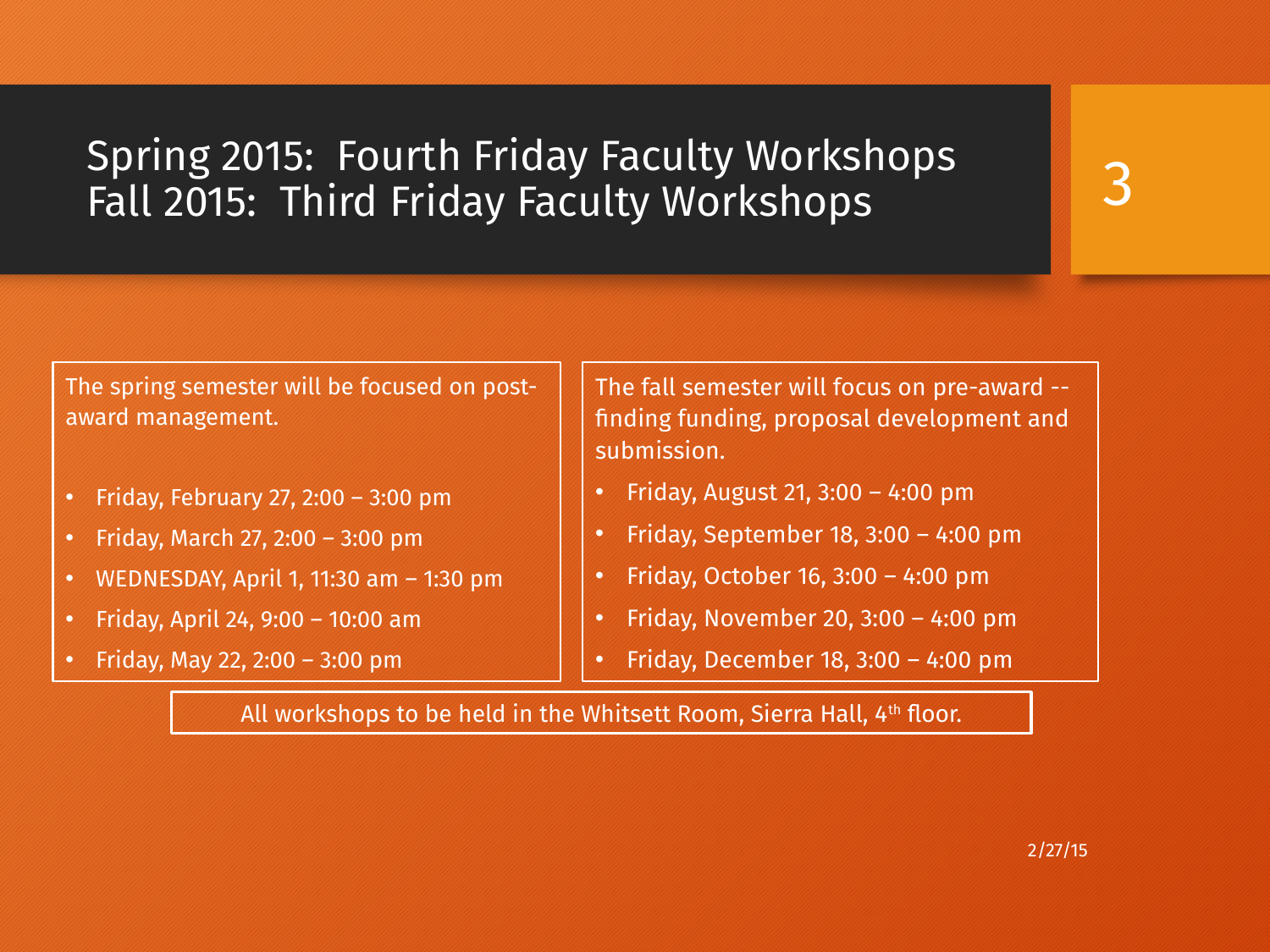

# Spring 2015:  Fourth Friday Faculty Workshops Fall 2015:  Third Friday Faculty Workshops
3
The spring semester will be focused on post-award management.

Friday, February 27, 2:00 – 3:00 pm
Friday, March 27, 2:00 – 3:00 pm
WEDNESDAY, April 1, 11:30 am – 1:30 pm
Friday, April 24, 9:00 – 10:00 am
Friday, May 22, 2:00 – 3:00 pm

The fall semester will focus on pre-award -- finding funding, proposal development and submission.
Friday, August 21, 3:00 – 4:00 pm
Friday, September 18, 3:00 – 4:00 pm
Friday, October 16, 3:00 – 4:00 pm
Friday, November 20, 3:00 – 4:00 pm
Friday, December 18, 3:00 – 4:00 pm
All workshops to be held in the Whitsett Room, Sierra Hall, 4th floor.
2/27/15